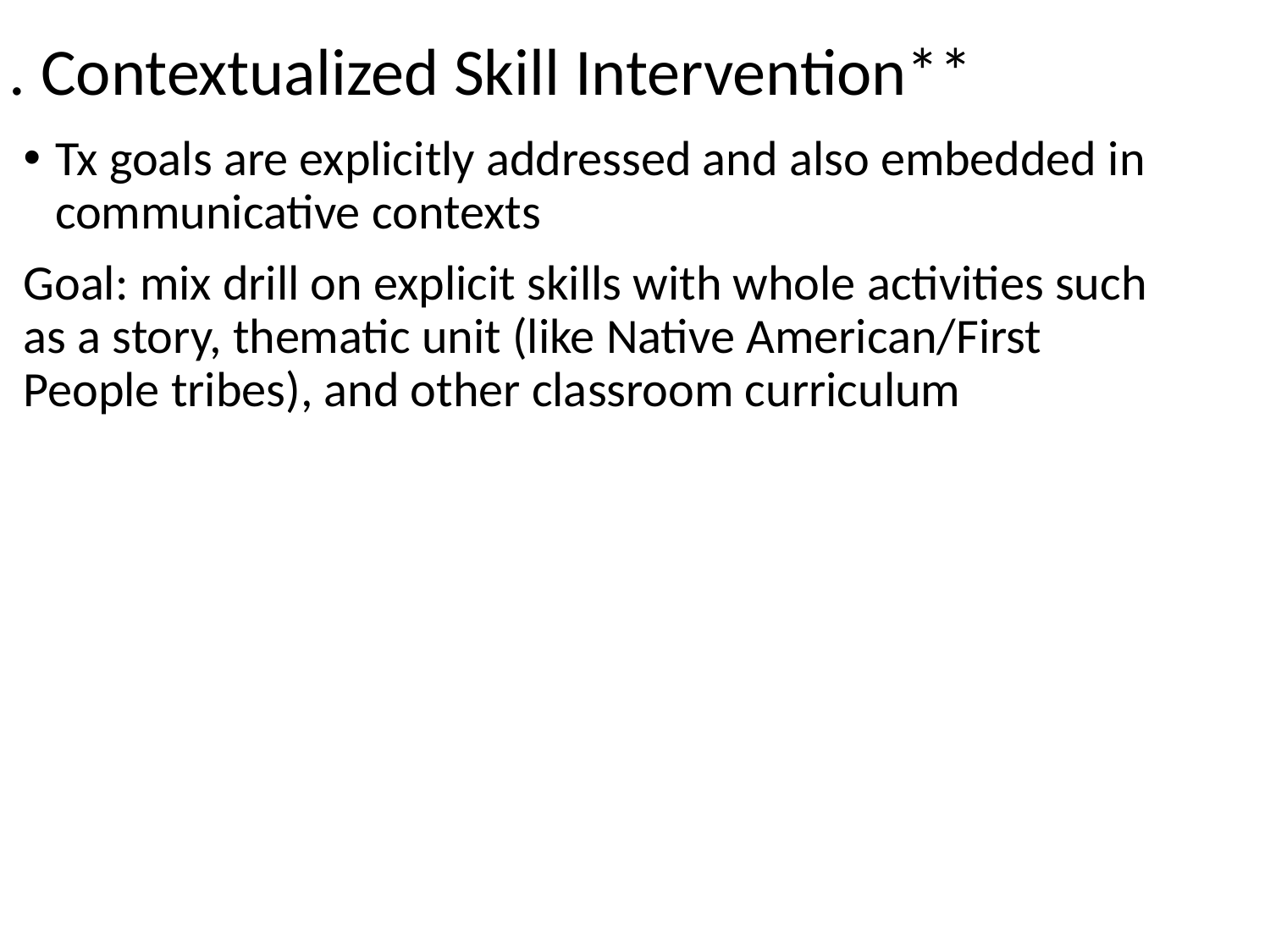

# . Contextualized Skill Intervention**
Tx goals are explicitly addressed and also embedded in communicative contexts
Goal: mix drill on explicit skills with whole activities such as a story, thematic unit (like Native American/First People tribes), and other classroom curriculum